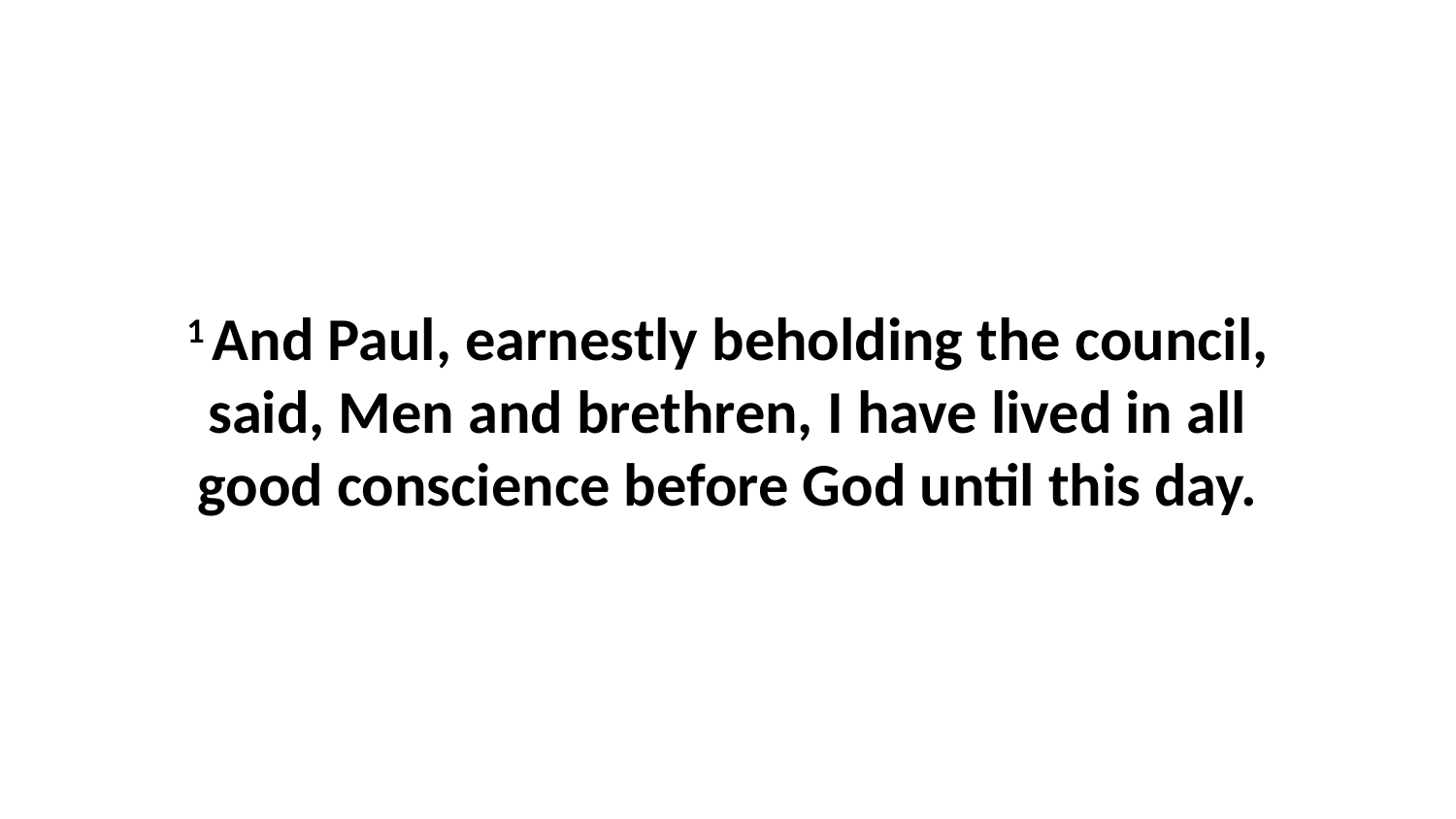

1 And Paul, earnestly beholding the council, said, Men and brethren, I have lived in all good conscience before God until this day.